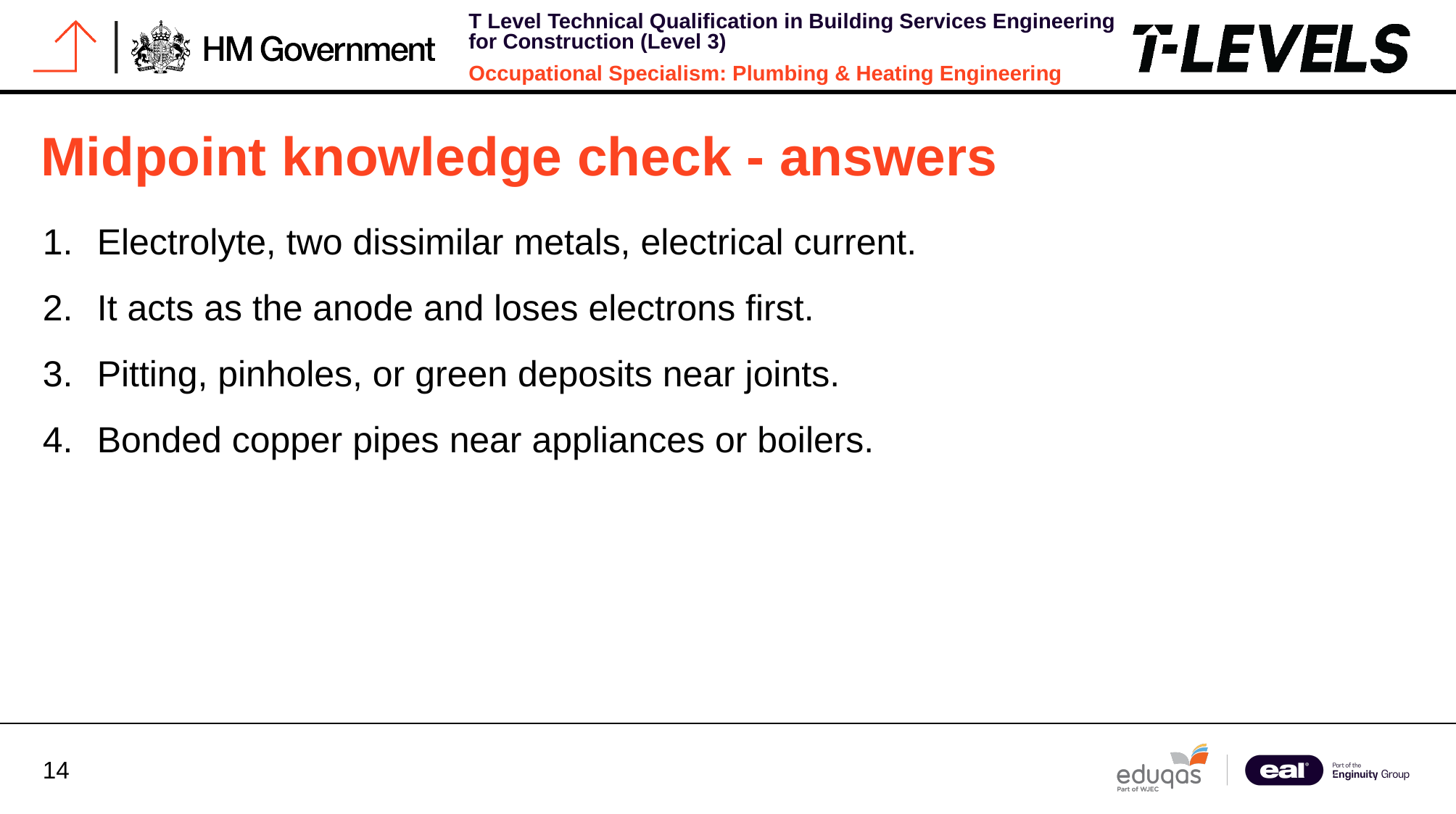

# Midpoint knowledge check - answers
Electrolyte, two dissimilar metals, electrical current.
It acts as the anode and loses electrons first.
Pitting, pinholes, or green deposits near joints.
Bonded copper pipes near appliances or boilers.